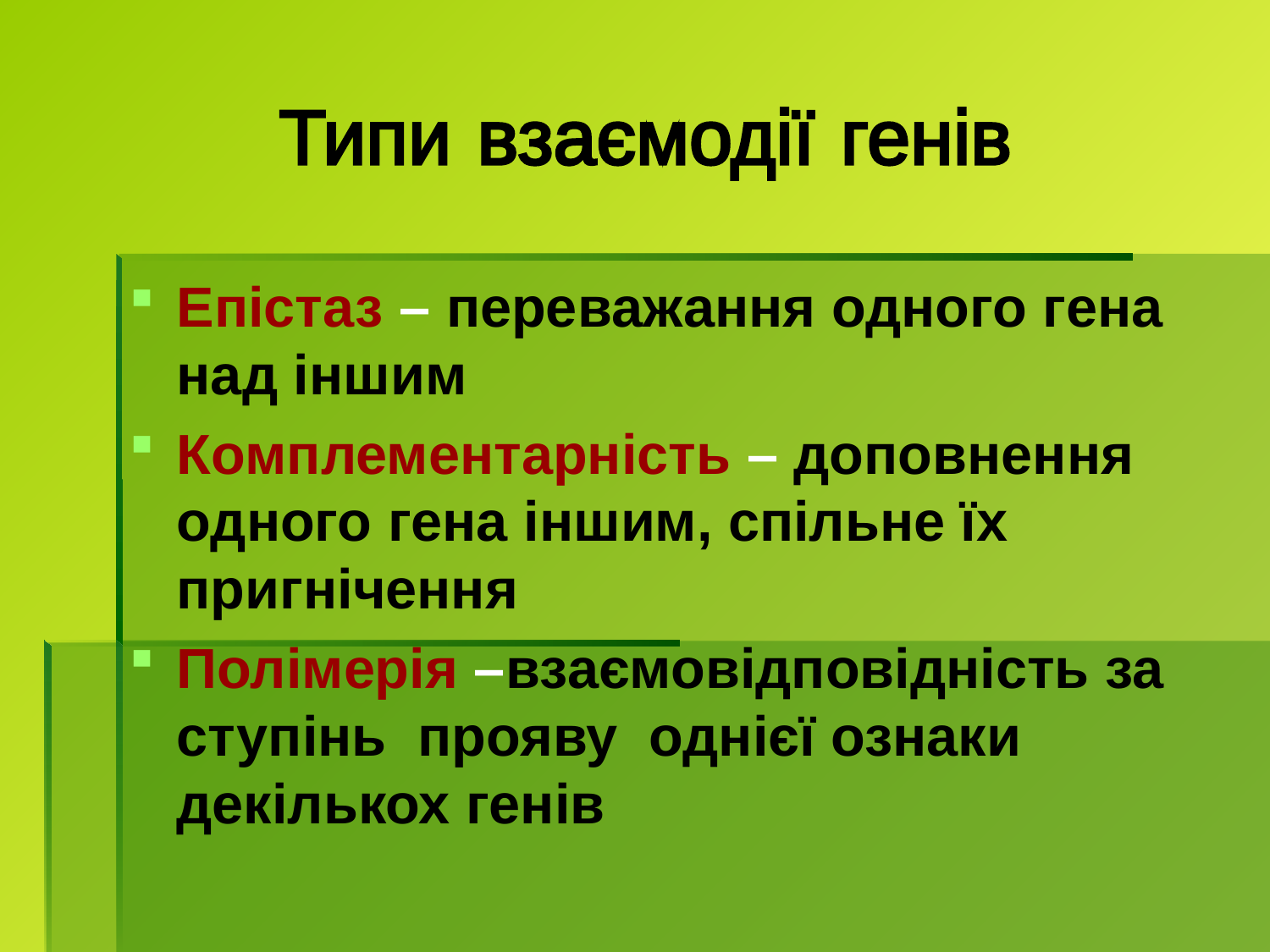

# Типи взаємодії генів
Епістаз – переважання одного гена над іншим
Комплементарність – доповнення одного гена іншим, спільне їх пригнічення
Полімерія –взаємовідповідність за ступінь  прояву  однієї ознаки декількох генів